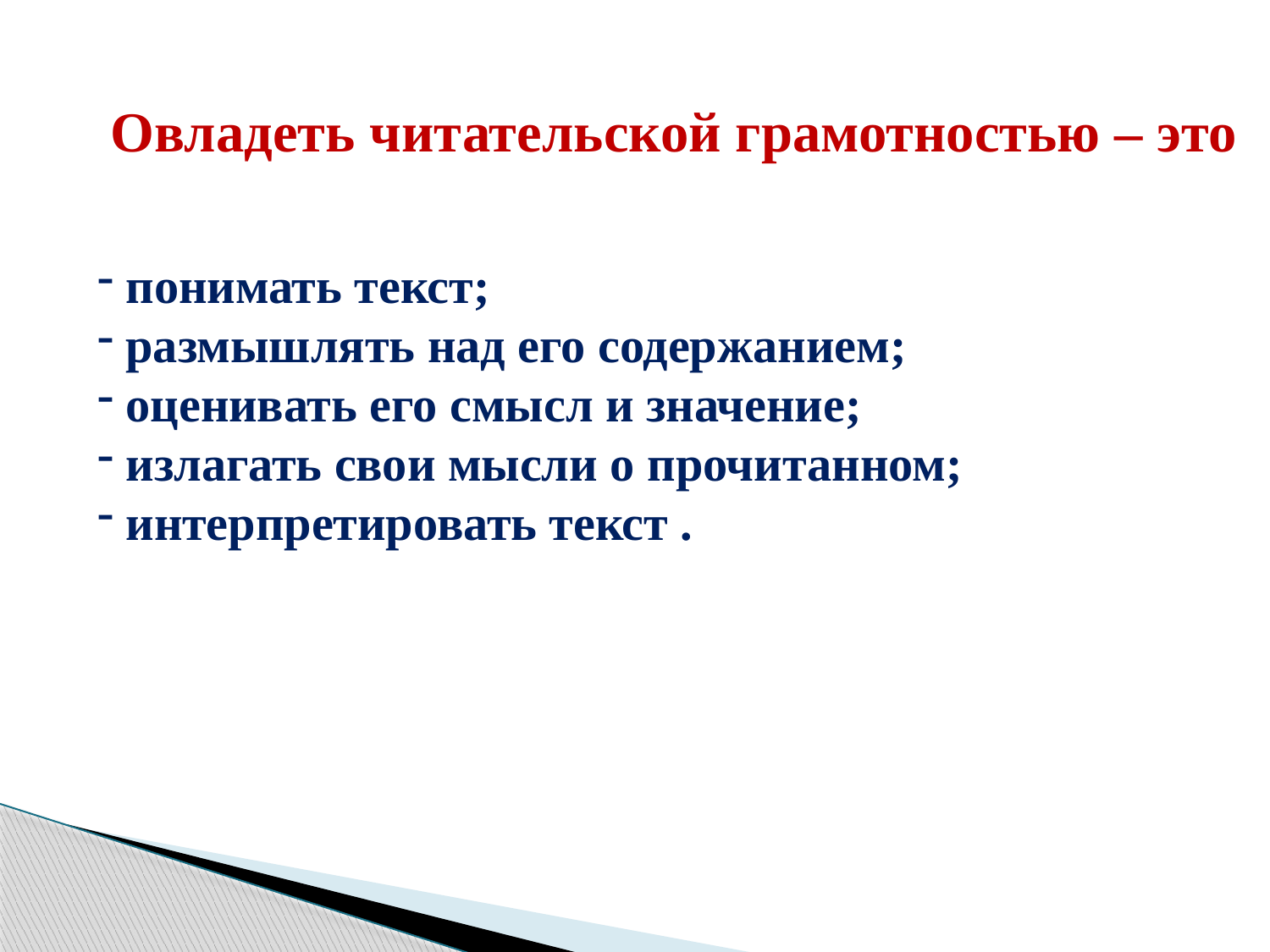

Овладеть читательской грамотностью – это
 понимать текст;
 размышлять над его содержанием;
 оценивать его смысл и значение;
 излагать свои мысли о прочитанном;
 интерпретировать текст .